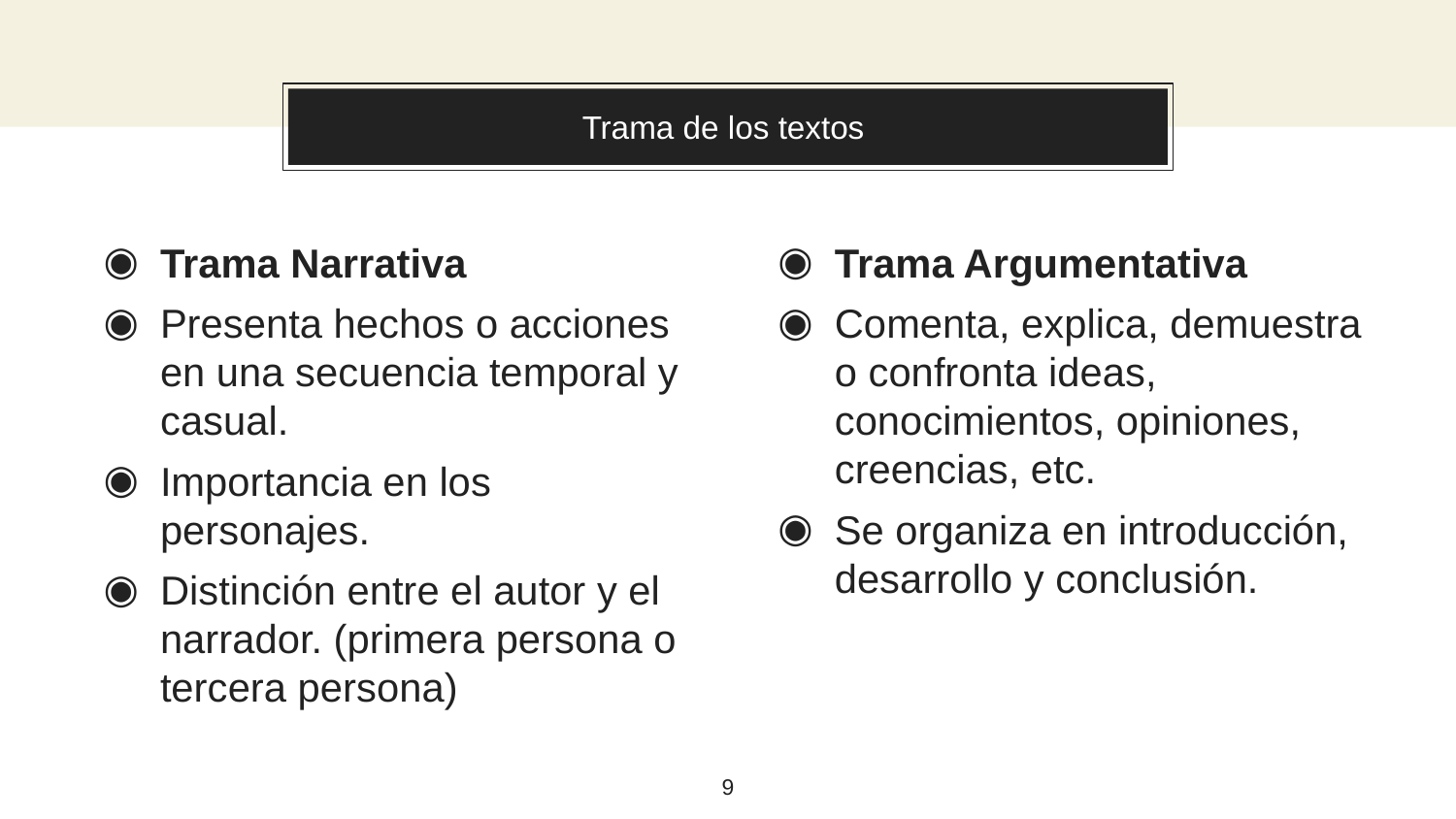

# Trama de los textos
Trama Narrativa
Presenta hechos o acciones en una secuencia temporal y casual.
Importancia en los personajes.
Distinción entre el autor y el narrador. (primera persona o tercera persona)
Trama Argumentativa
Comenta, explica, demuestra o confronta ideas, conocimientos, opiniones, creencias, etc.
Se organiza en introducción, desarrollo y conclusión.

9